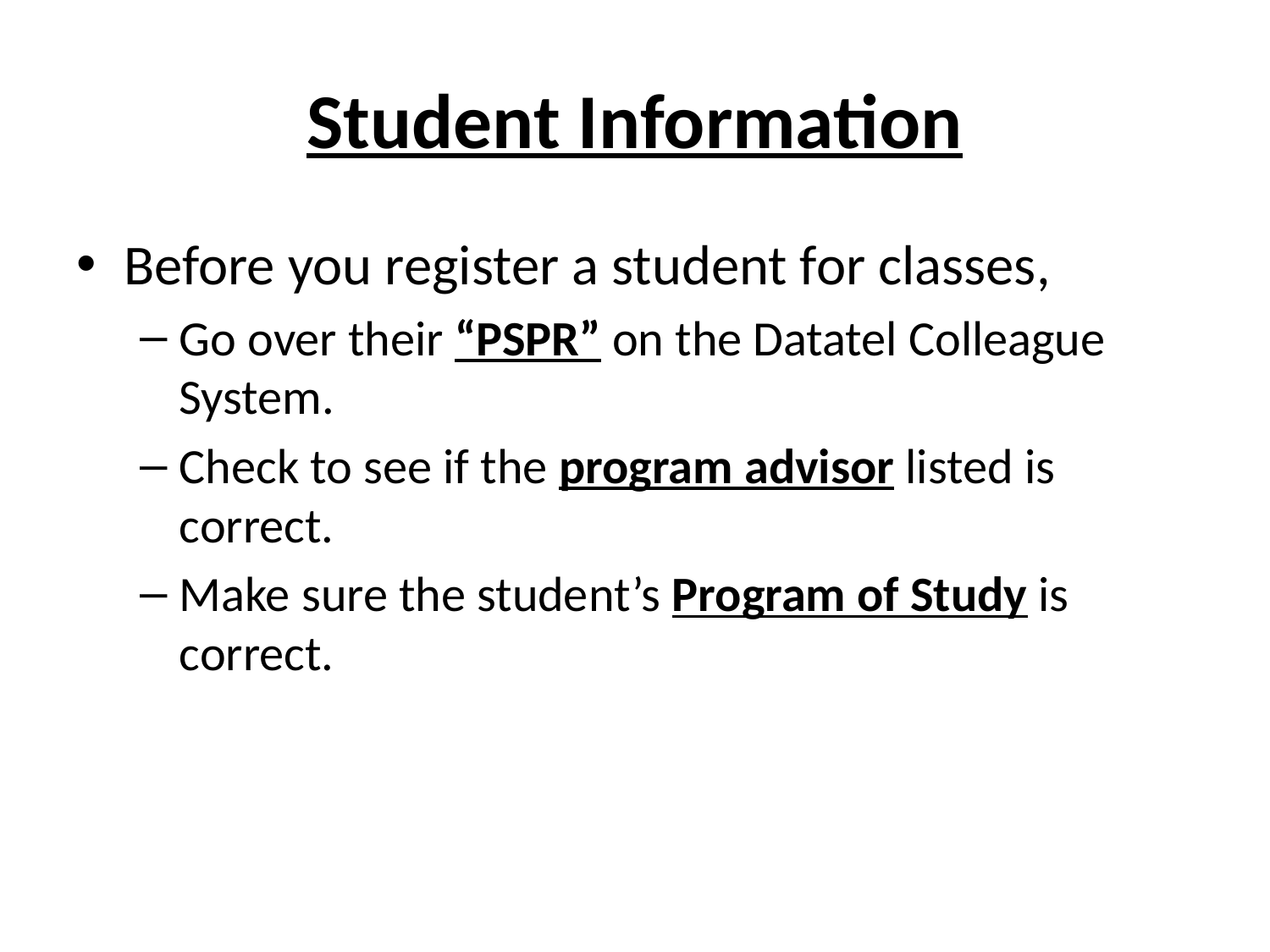

# Student Information
Before you register a student for classes,
Go over their “PSPR” on the Datatel Colleague System.
Check to see if the program advisor listed is correct.
Make sure the student’s Program of Study is correct.